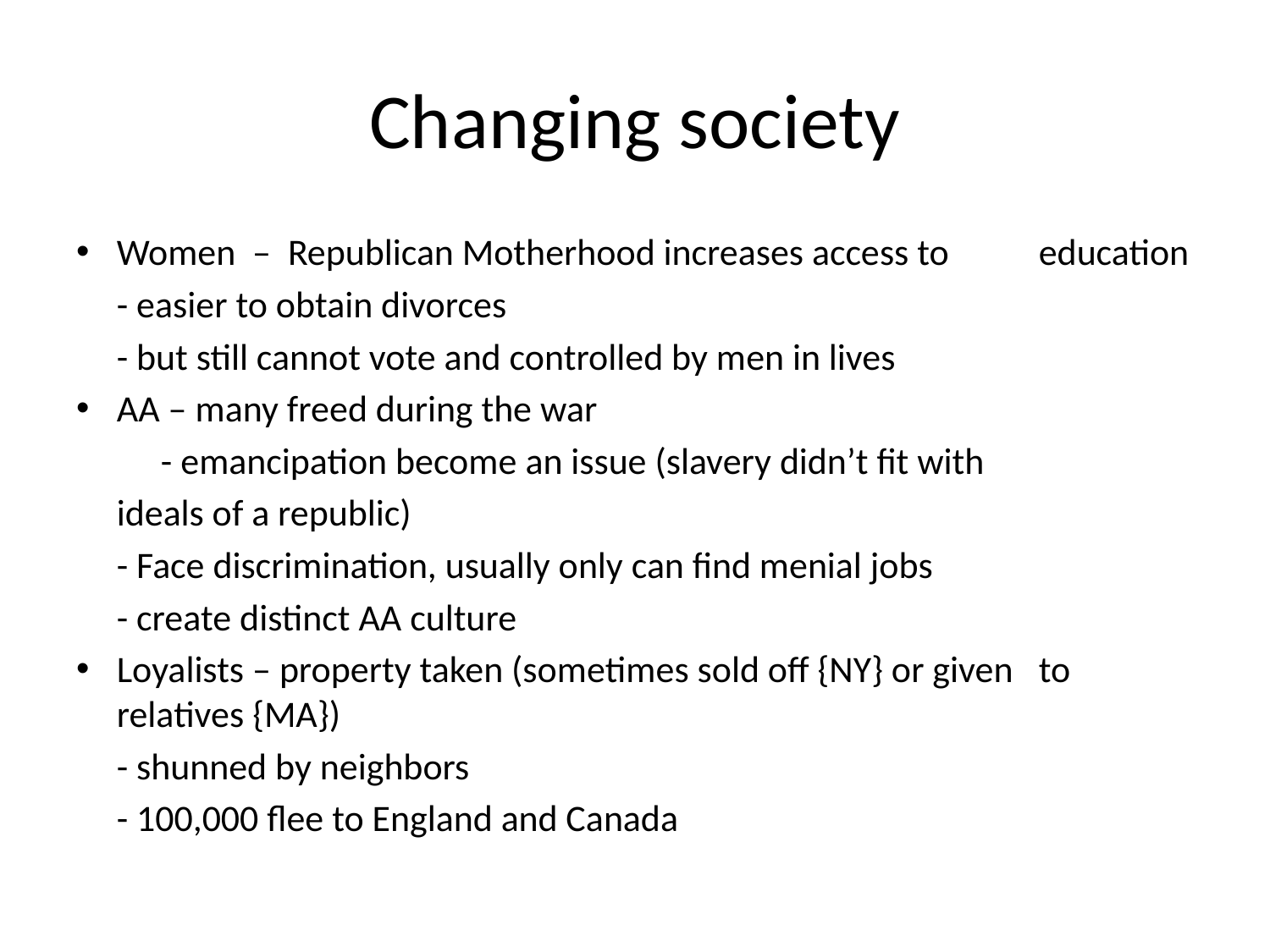

# Changing society
Women  –  Republican Motherhood increases access to 		education
		- easier to obtain divorces
		- but still cannot vote and controlled by men in lives
AA – many freed during the war
          - emancipation become an issue (slavery didn’t fit with
			ideals of a republic)
		- Face discrimination, usually only can find menial jobs
		- create distinct AA culture
Loyalists – property taken (sometimes sold off {NY} or given 	to relatives {MA})
		- shunned by neighbors
		- 100,000 flee to England and Canada